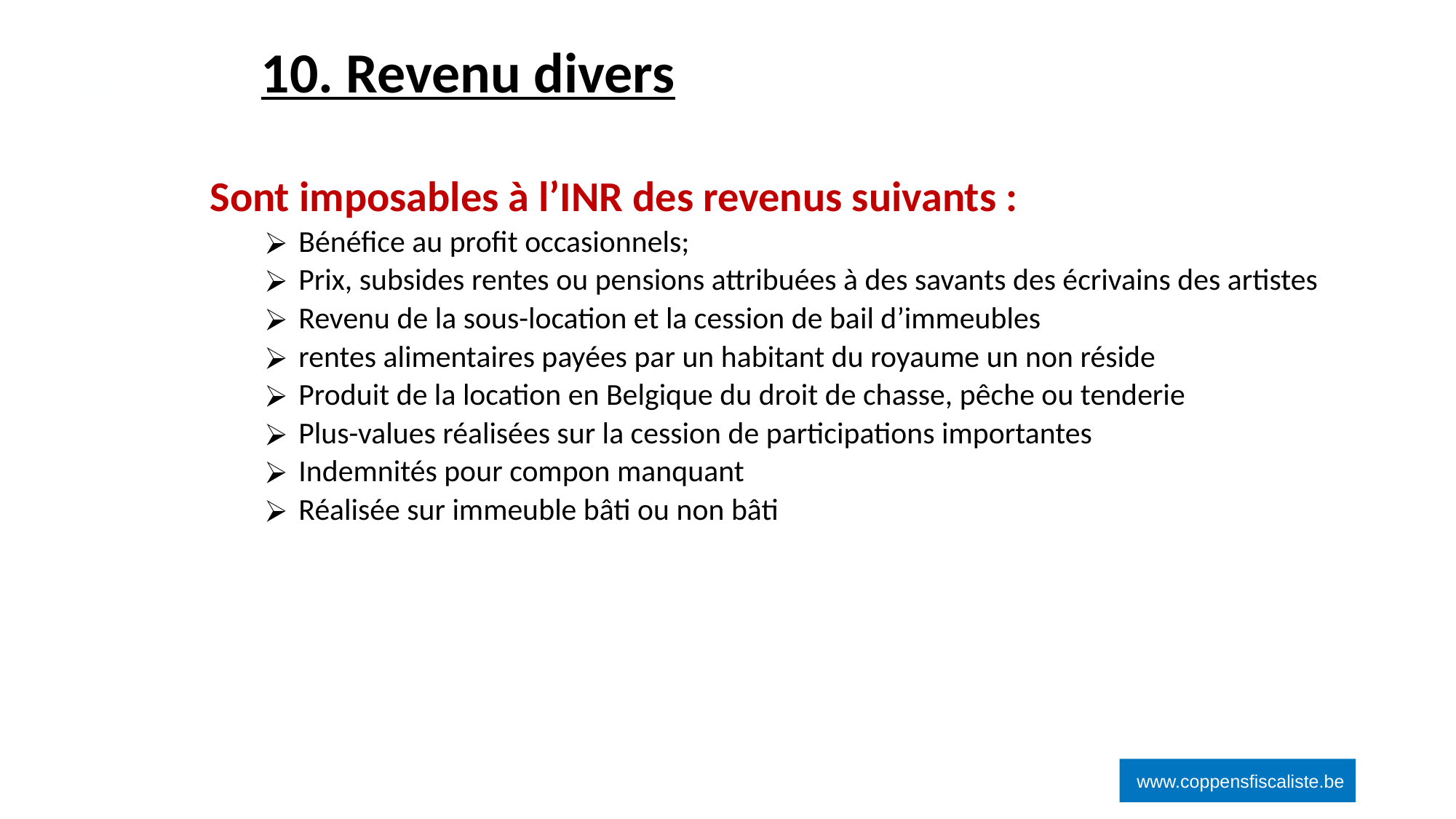

# 10. Revenu divers
53
Sont imposables à l’INR des revenus suivants :
Bénéfice au profit occasionnels;
Prix, subsides rentes ou pensions attribuées à des savants des écrivains des artistes
Revenu de la sous-location et la cession de bail d’immeubles
rentes alimentaires payées par un habitant du royaume un non réside
Produit de la location en Belgique du droit de chasse, pêche ou tenderie
Plus-values réalisées sur la cession de participations importantes
Indemnités pour compon manquant
Réalisée sur immeuble bâti ou non bâti
www.coppensfiscaliste.be